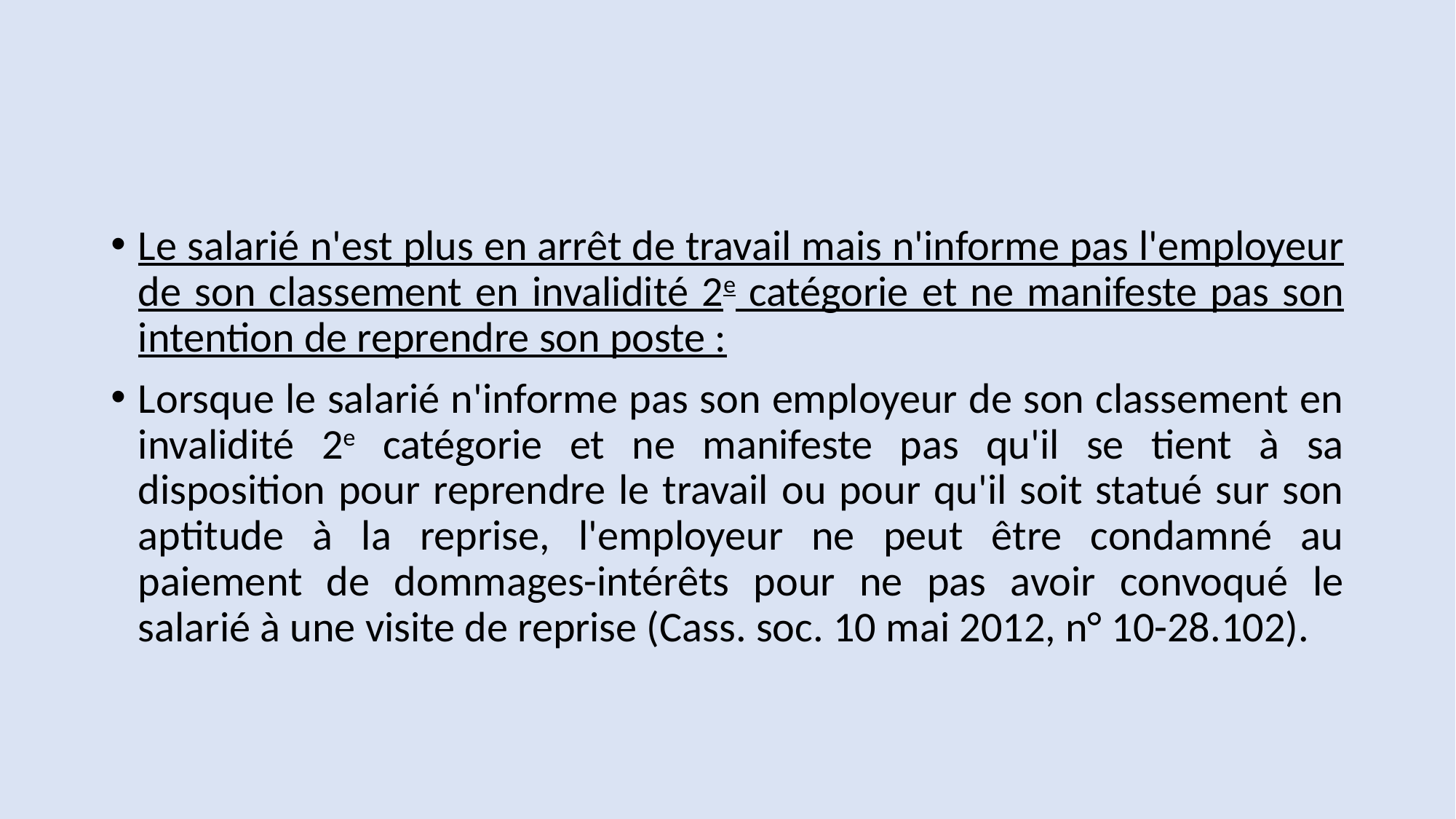

#
Le salarié n'est plus en arrêt de travail mais n'informe pas l'employeur de son classement en invalidité 2e catégorie et ne manifeste pas son intention de reprendre son poste :
Lorsque le salarié n'informe pas son employeur de son classement en invalidité 2e catégorie et ne manifeste pas qu'il se tient à sa disposition pour reprendre le travail ou pour qu'il soit statué sur son aptitude à la reprise, l'employeur ne peut être condamné au paiement de dommages-intérêts pour ne pas avoir convoqué le salarié à une visite de reprise (Cass. soc. 10 mai 2012, n° 10-28.102).